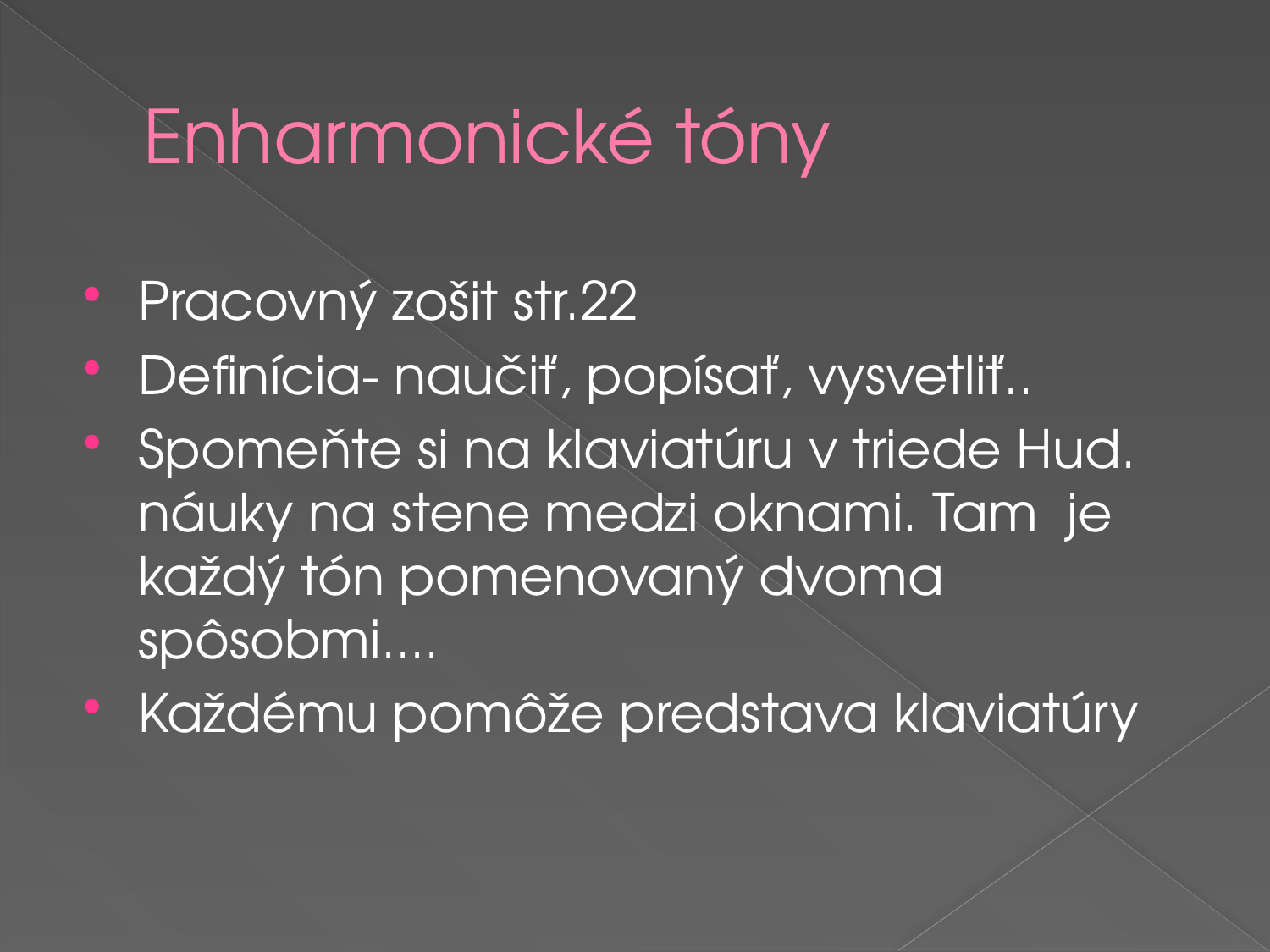

# Enharmonické tóny
Pracovný zošit str.22
Definícia- naučiť, popísať, vysvetliť..
Spomeňte si na klaviatúru v triede Hud. náuky na stene medzi oknami. Tam  je každý tón pomenovaný dvoma spôsobmi....
Každému pomôže predstava klaviatúry